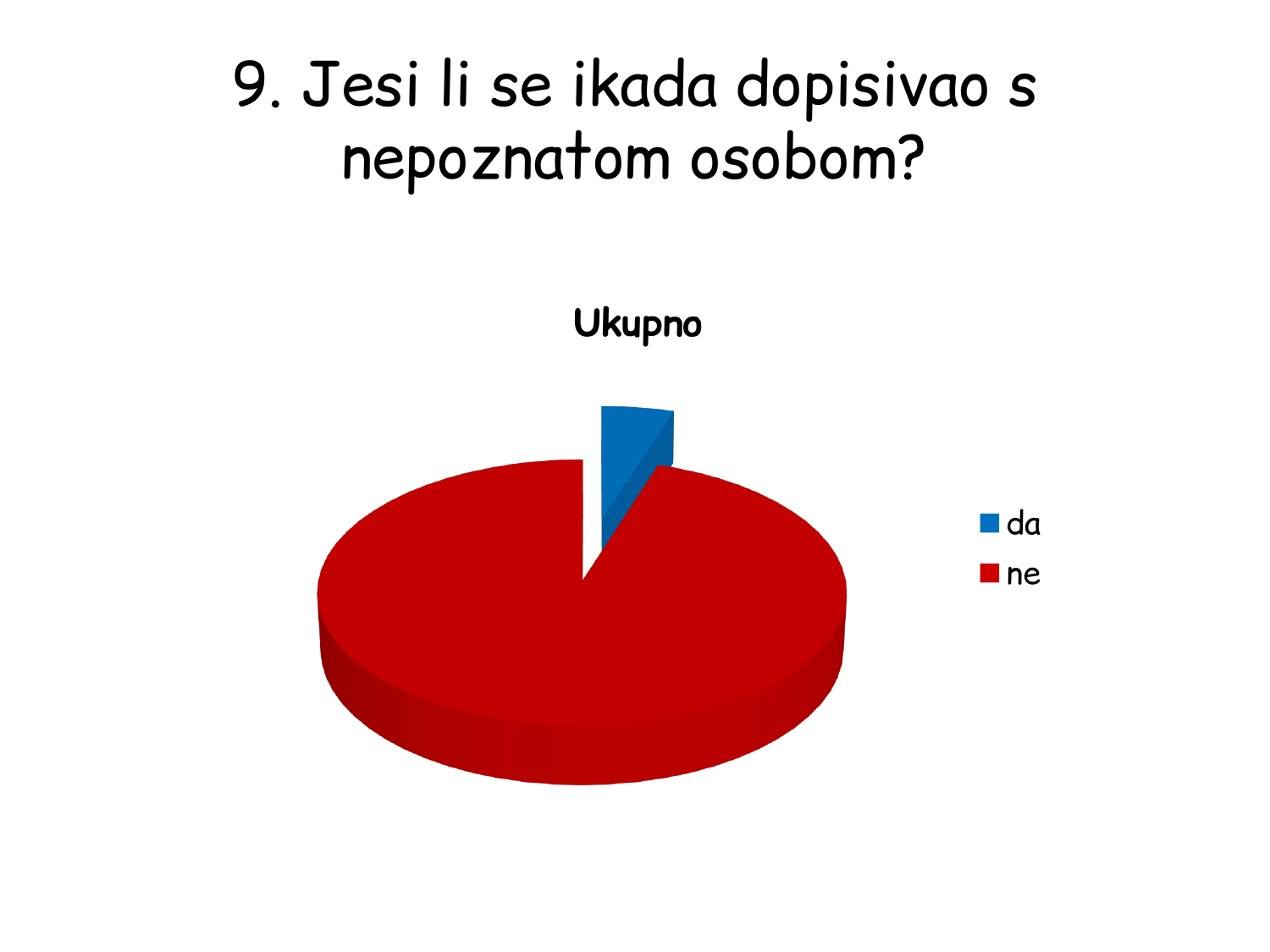

# 9. Jesi li se ikada dopisivao s nepoznatom osobom?

[unsupported chart]